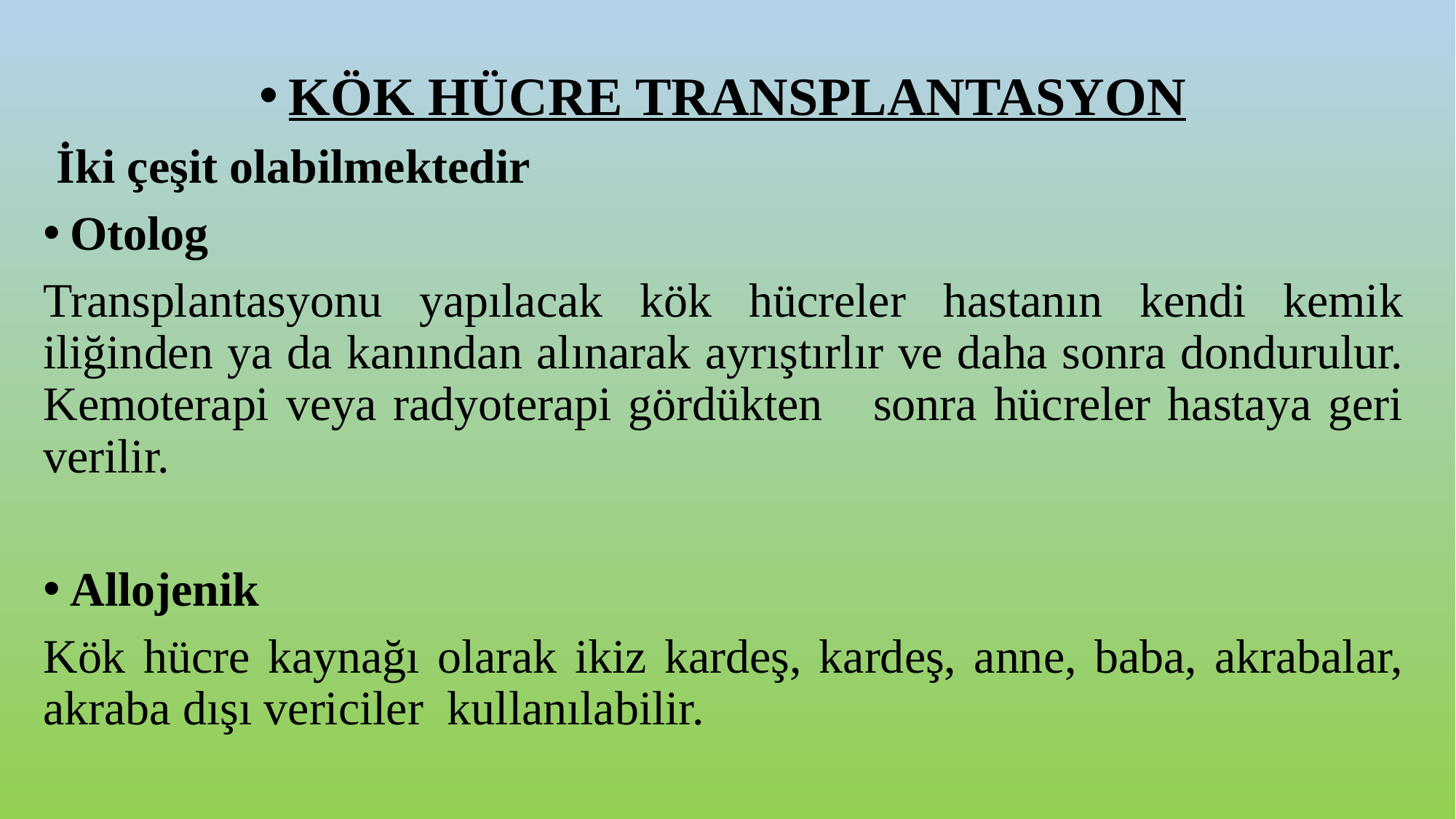

KÖK HÜCRE TRANSPLANTASYON
İki çeşit olabilmektedir
Otolog
Transplantasyonu yapılacak kök hücreler hastanın kendi kemik iliğinden ya da kanından alınarak ayrıştırlır ve daha sonra dondurulur. Kemoterapi veya radyoterapi gördükten   sonra hücreler hastaya geri verilir.

Allojenik
Kök hücre kaynağı olarak ikiz kardeş, kardeş, anne, baba, akrabalar, akraba dışı vericiler  kullanılabilir.